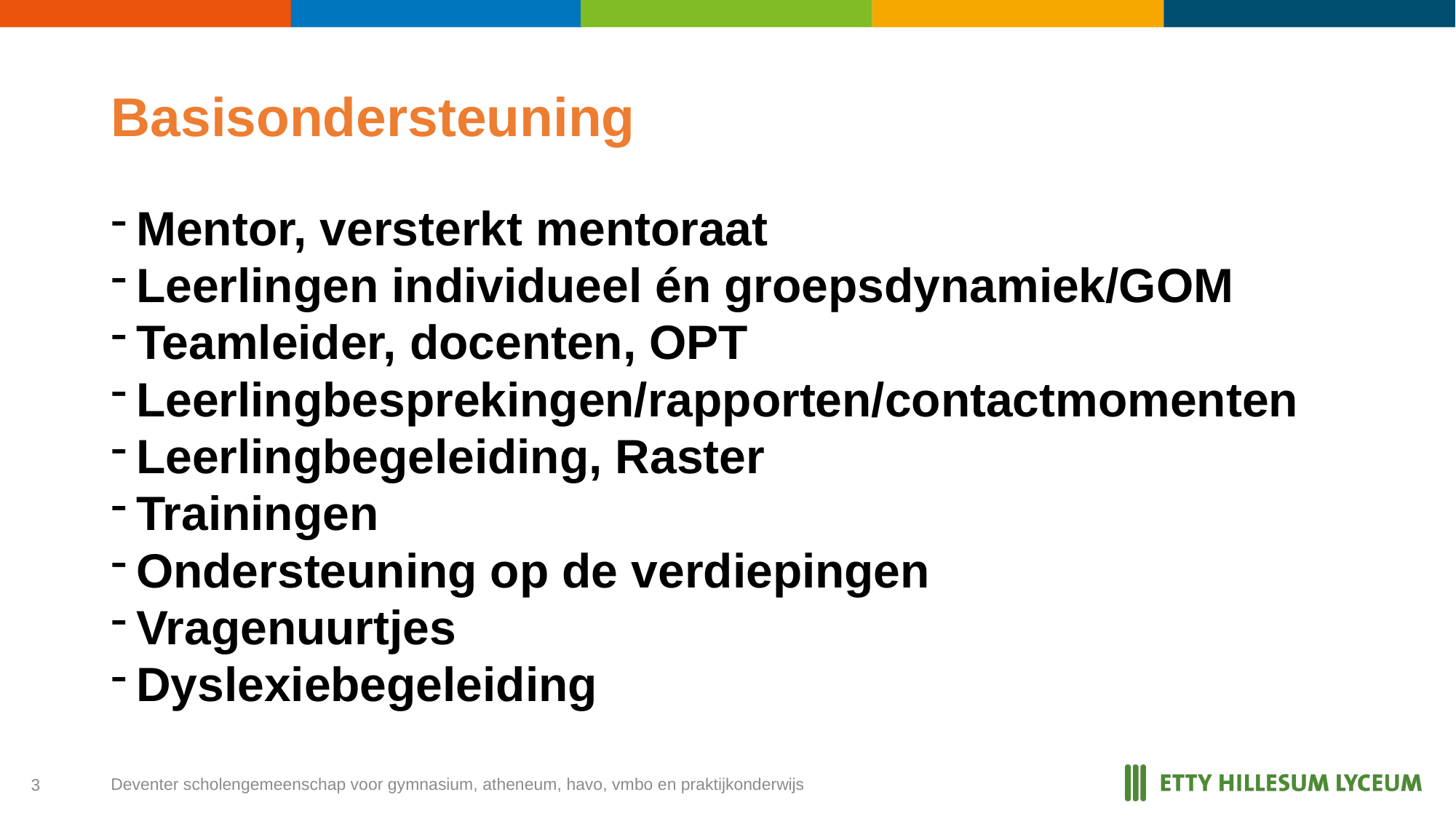

# Basisondersteuning
Mentor, versterkt mentoraat
Leerlingen individueel én groepsdynamiek/GOM
Teamleider, docenten, OPT
Leerlingbesprekingen/rapporten/contactmomenten
Leerlingbegeleiding, Raster
Trainingen
Ondersteuning op de verdiepingen
Vragenuurtjes
Dyslexiebegeleiding

Deventer scholengemeenschap voor gymnasium, atheneum, havo, vmbo en praktijkonderwijs
3